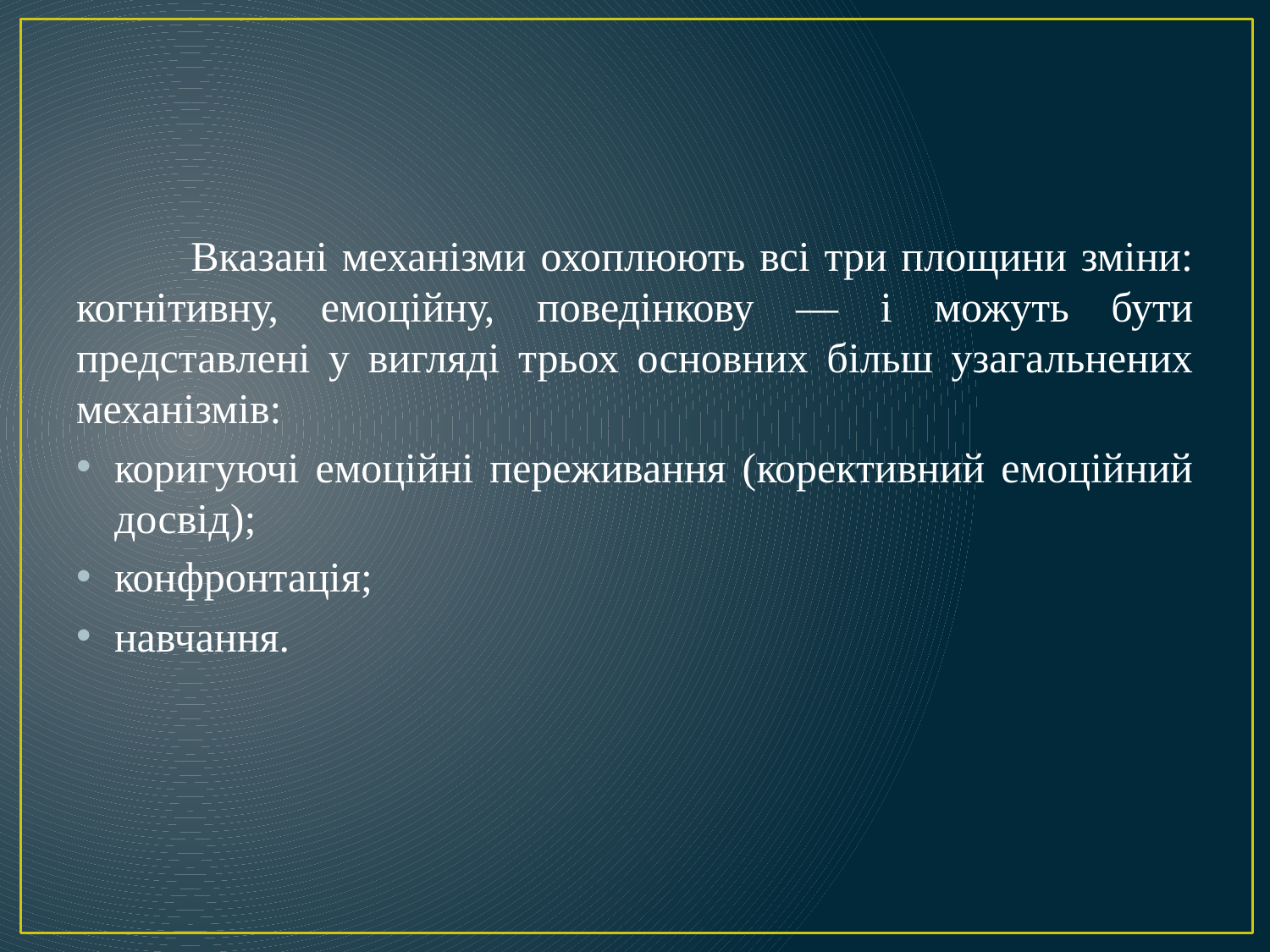

Вказані механізми охоплюють всі три площини зміни: когнітивну, емоційну, поведінкову — і можуть бути представлені у вигляді трьох основних більш узагальнених механізмів:
коригуючі емоційні переживання (корективний емоційний досвід);
конфронтація;
навчання.